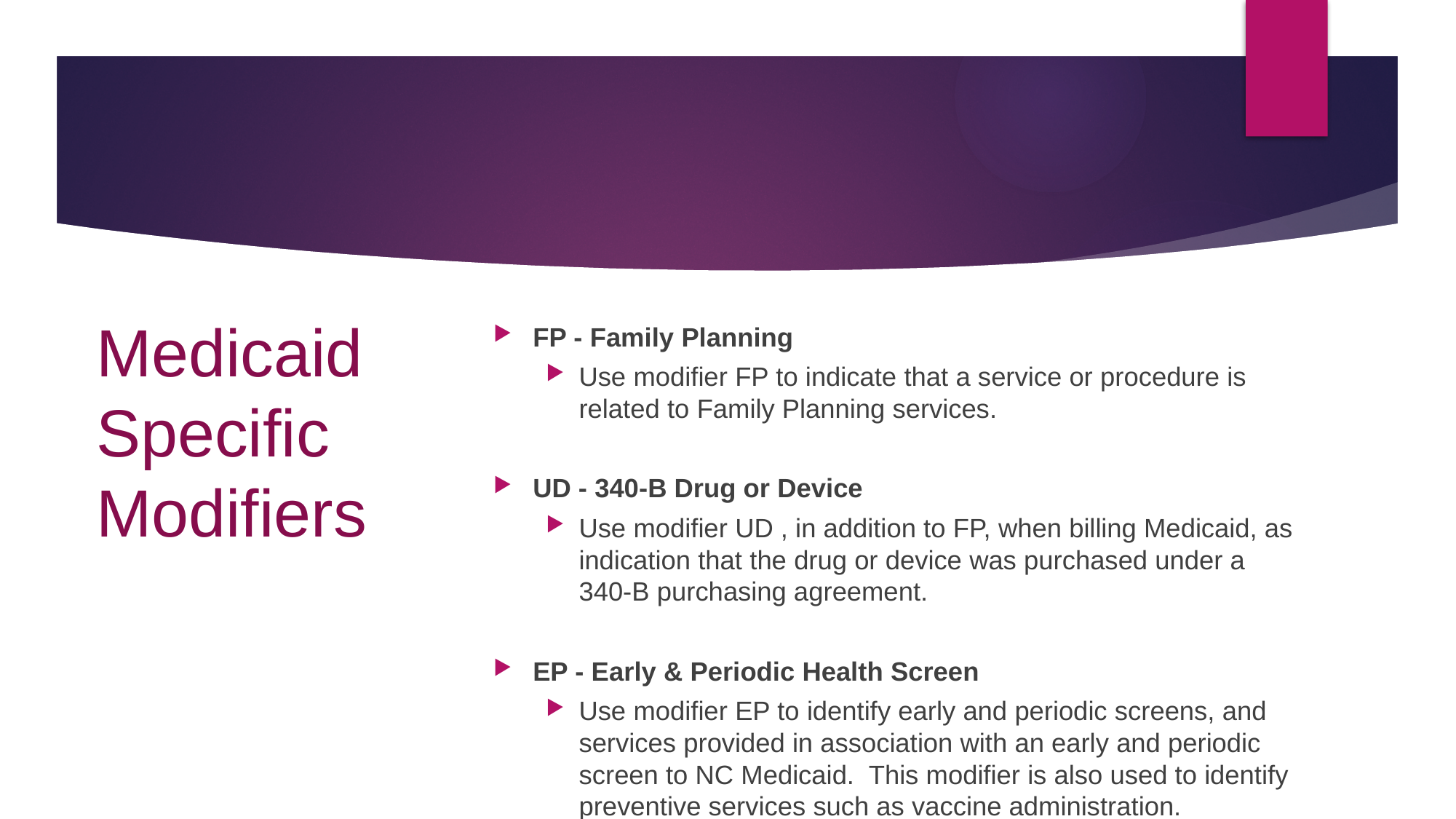

# Medicaid Specific Modifiers

FP - Family Planning
Use modifier FP to indicate that a service or procedure is related to Family Planning services.

UD - 340-B Drug or Device
Use modifier UD , in addition to FP, when billing Medicaid, as indication that the drug or device was purchased under a 340-B purchasing agreement.

EP - Early & Periodic Health Screen
Use modifier EP to identify early and periodic screens, and services provided in association with an early and periodic screen to NC Medicaid.  This modifier is also used to identify preventive services such as vaccine administration.